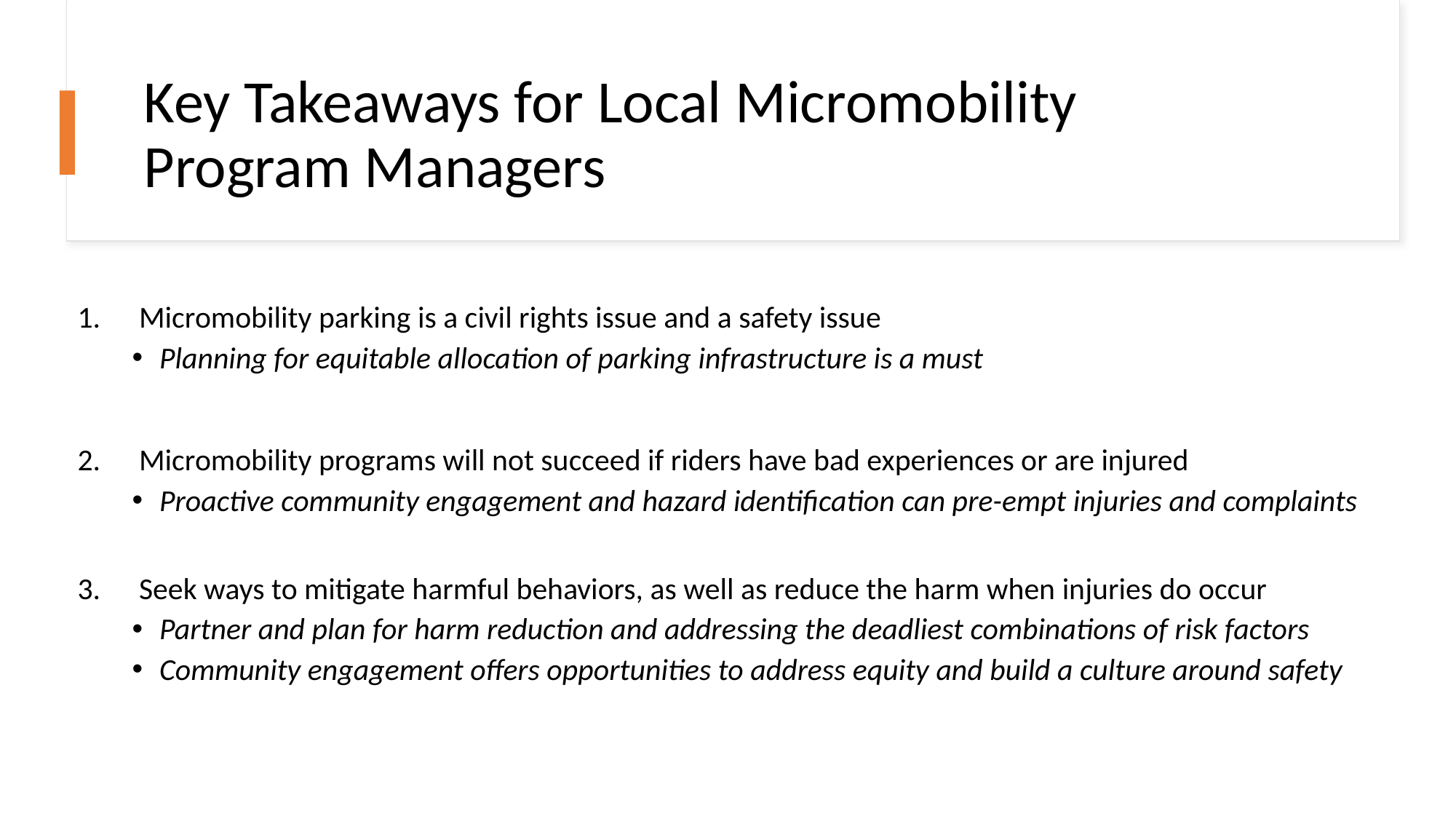

# Key Takeaways for Local Micromobility Program Managers

Micromobility parking is a civil rights issue and a safety issue
Planning for equitable allocation of parking infrastructure is a must

Micromobility programs will not succeed if riders have bad experiences or are injured
Proactive community engagement and hazard identification can pre-empt injuries and complaints

Seek ways to mitigate harmful behaviors, as well as reduce the harm when injuries do occur
Partner and plan for harm reduction and addressing the deadliest combinations of risk factors
Community engagement offers opportunities to address equity and build a culture around safety